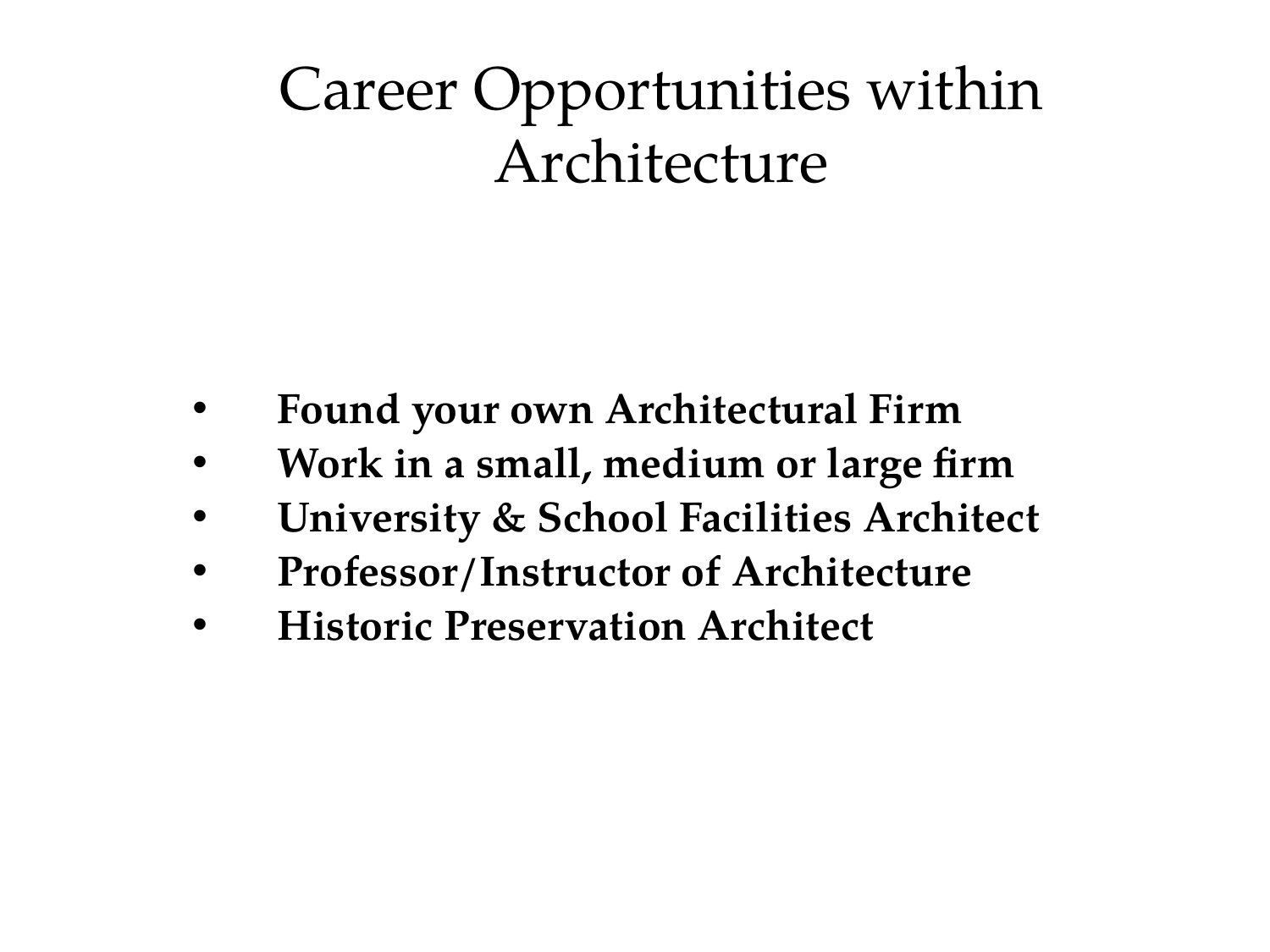

# Career Opportunities within Architecture
Found your own Architectural Firm
Work in a small, medium or large firm
University & School Facilities Architect
Professor/Instructor of Architecture
Historic Preservation Architect